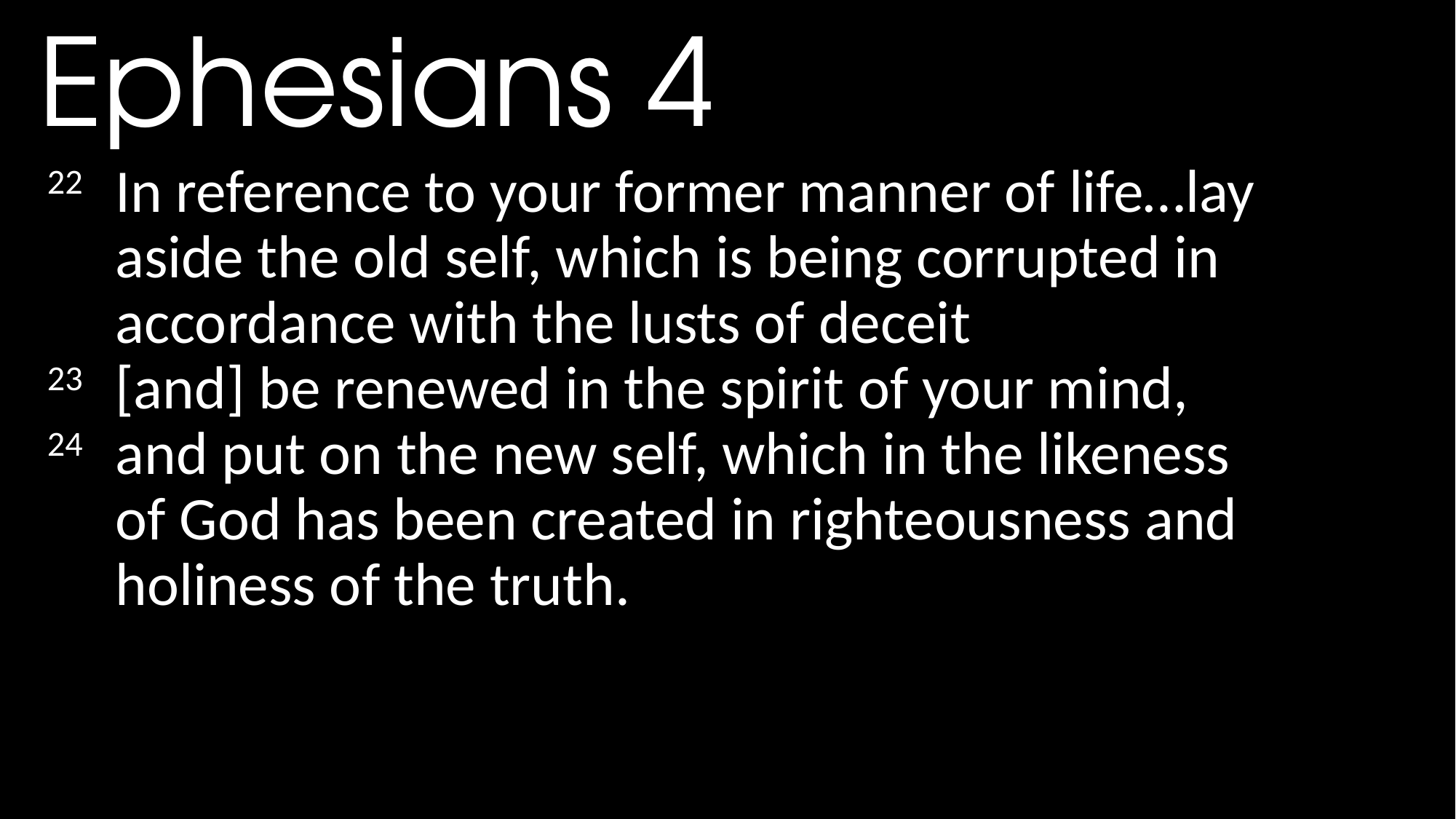

Ephesians 4
22	In reference to your former manner of life…lay aside the old self, which is being corrupted in accordance with the lusts of deceit
23	[and] be renewed in the spirit of your mind,
24	and put on the new self, which in the likeness of God has been created in righteousness and holiness of the truth.